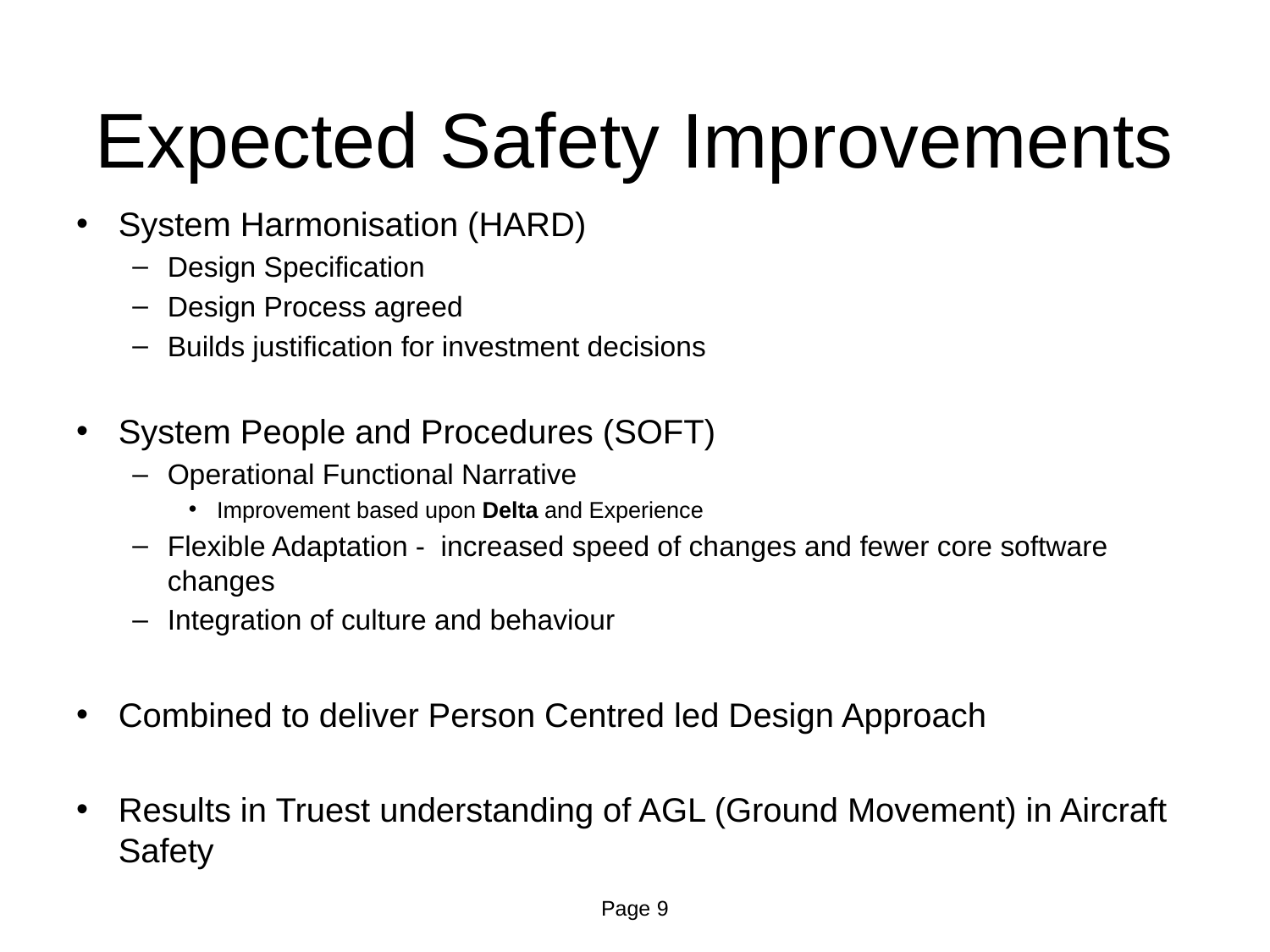

# Expected Safety Improvements
System Harmonisation (HARD)
Design Specification
Design Process agreed
Builds justification for investment decisions

System People and Procedures (SOFT)
Operational Functional Narrative
Improvement based upon Delta and Experience
Flexible Adaptation -  increased speed of changes and fewer core software changes
Integration of culture and behaviour

Combined to deliver Person Centred led Design Approach

Results in Truest understanding of AGL (Ground Movement) in Aircraft Safety
Page 9